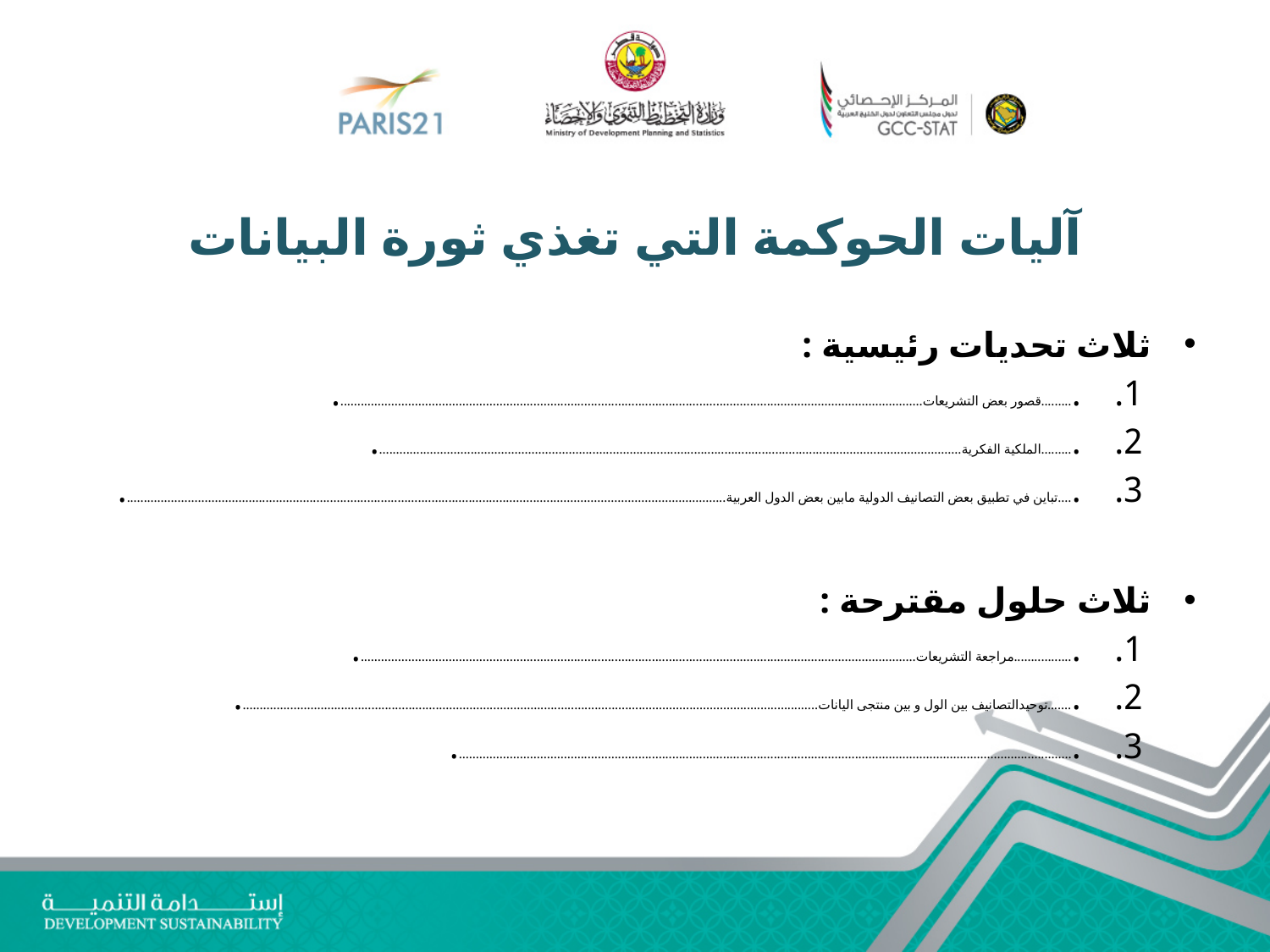

# آليات الحوكمة التي تغذي ثورة البيانات
ثلاث تحديات رئيسية :
..........قصور بعض التشريعات.............................................................................................................................................................................
..........الملكية الفكرية.............................................................................................................................................................................
.....تباين في تطبيق بعض التصانيف الدولية مابين بعض الدول العربية..................................................................................................................................................................................

ثلاث حلول مقترحة :
..................مراجعة التشريعات.....................................................................................................................................................................
........توحيدالتصانيف بين الول و بين منتجى اليانات...........................................................................................................................................................................
.......................................................................................................................................................................................